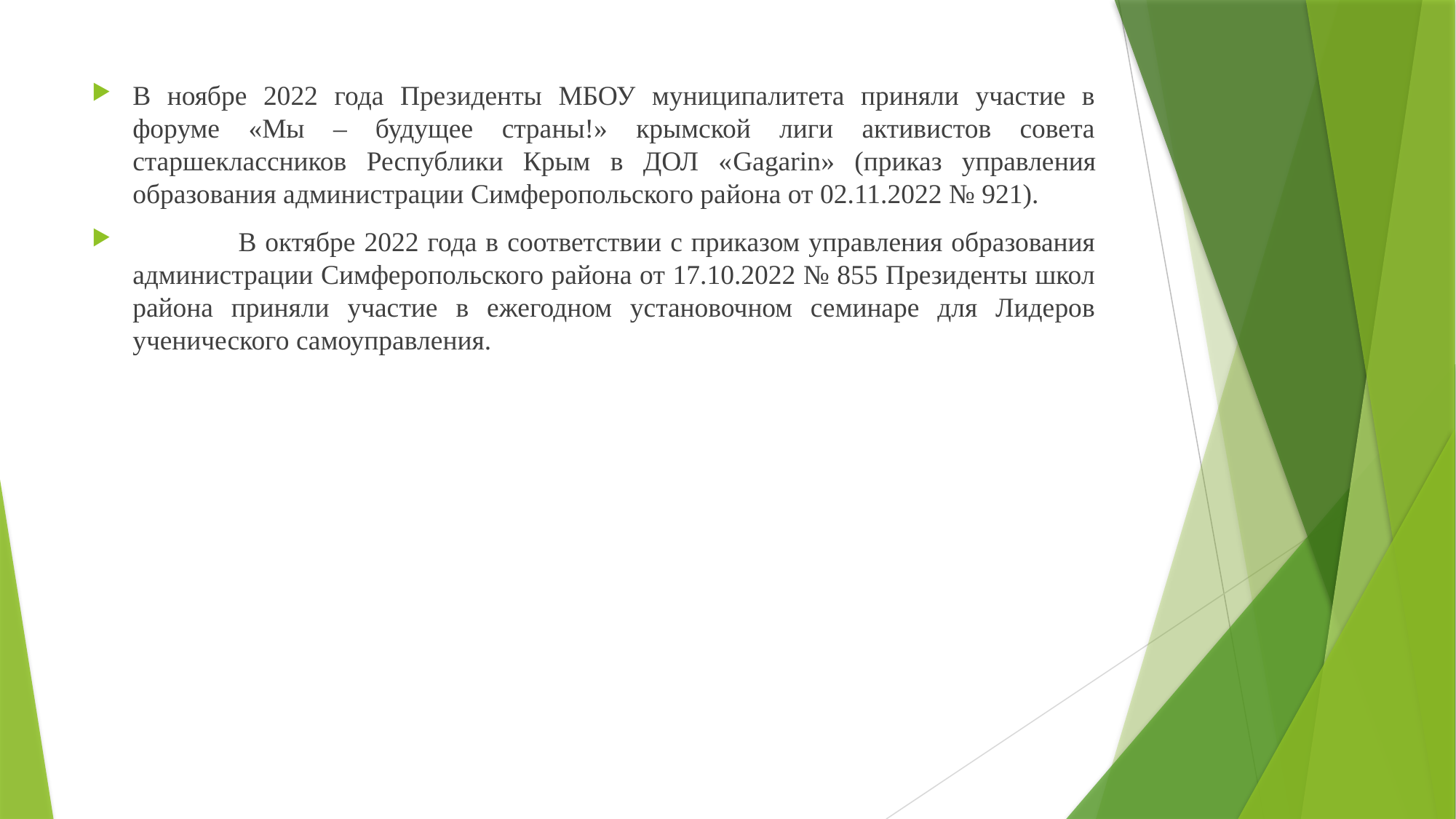

#
В ноябре 2022 года Президенты МБОУ муниципалитета приняли участие в форуме «Мы – будущее страны!» крымской лиги активистов совета старшеклассников Республики Крым в ДОЛ «Gagarin» (приказ управления образования администрации Симферопольского района от 02.11.2022 № 921).
            В октябре 2022 года в соответствии с приказом управления образования администрации Симферопольского района от 17.10.2022 № 855 Президенты школ района приняли участие в ежегодном установочном семинаре для Лидеров ученического самоуправления.